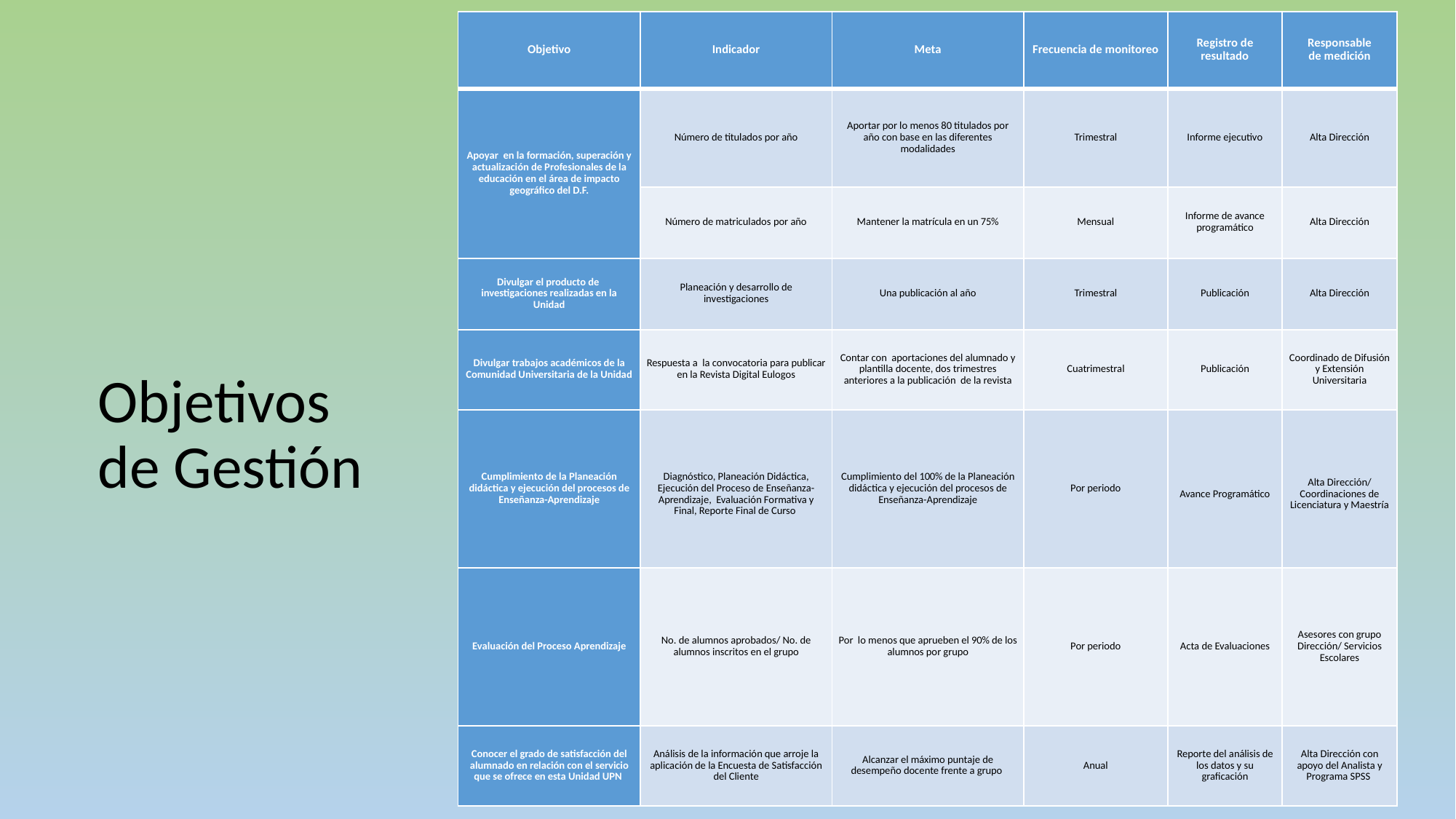

| Objetivo | Indicador | Meta | Frecuencia de monitoreo | Registro de resultado | Responsable de medición |
| --- | --- | --- | --- | --- | --- |
| Apoyar en la formación, superación y actualización de Profesionales de la educación en el área de impacto geográfico del D.F. | Número de titulados por año | Aportar por lo menos 80 titulados por año con base en las diferentes modalidades | Trimestral | Informe ejecutivo | Alta Dirección |
|  | Número de matriculados por año | Mantener la matrícula en un 75% | Mensual | Informe de avance programático | Alta Dirección |
| Divulgar el producto de investigaciones realizadas en la Unidad | Planeación y desarrollo de investigaciones | Una publicación al año | Trimestral | Publicación | Alta Dirección |
| Divulgar trabajos académicos de la Comunidad Universitaria de la Unidad | Respuesta a la convocatoria para publicar en la Revista Digital Eulogos | Contar con aportaciones del alumnado y plantilla docente, dos trimestres anteriores a la publicación de la revista | Cuatrimestral | Publicación | Coordinado de Difusión y Extensión Universitaria |
| Cumplimiento de la Planeación didáctica y ejecución del procesos de Enseñanza-Aprendizaje | Diagnóstico, Planeación Didáctica, Ejecución del Proceso de Enseñanza-Aprendizaje, Evaluación Formativa y Final, Reporte Final de Curso | Cumplimiento del 100% de la Planeación didáctica y ejecución del procesos de Enseñanza-Aprendizaje | Por periodo | Avance Programático | Alta Dirección/ Coordinaciones de Licenciatura y Maestría |
| Evaluación del Proceso Aprendizaje | No. de alumnos aprobados/ No. de alumnos inscritos en el grupo | Por lo menos que aprueben el 90% de los alumnos por grupo | Por periodo | Acta de Evaluaciones | Asesores con grupo Dirección/ Servicios Escolares |
| Conocer el grado de satisfacción del alumnado en relación con el servicio que se ofrece en esta Unidad UPN | Análisis de la información que arroje la aplicación de la Encuesta de Satisfacción del Cliente | Alcanzar el máximo puntaje de desempeño docente frente a grupo | Anual | Reporte del análisis de los datos y su graficación | Alta Dirección con apoyo del Analista y Programa SPSS |
# Objetivos de Gestión